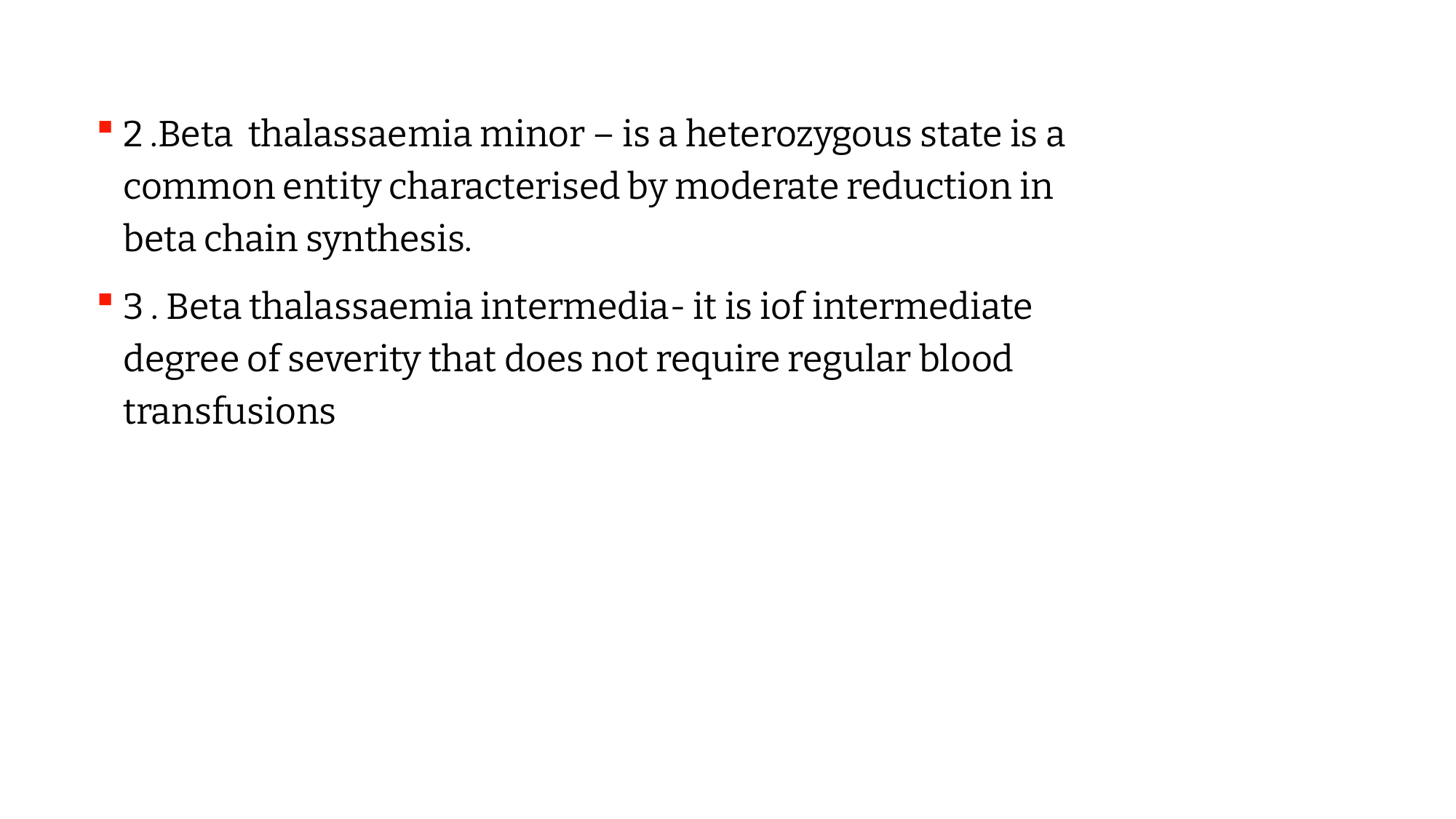

2 .Beta  thalassaemia minor – is a heterozygous state is a common entity characterised by moderate reduction in beta chain synthesis.
3 . Beta thalassaemia intermedia- it is iof intermediate degree of severity that does not require regular blood transfusions